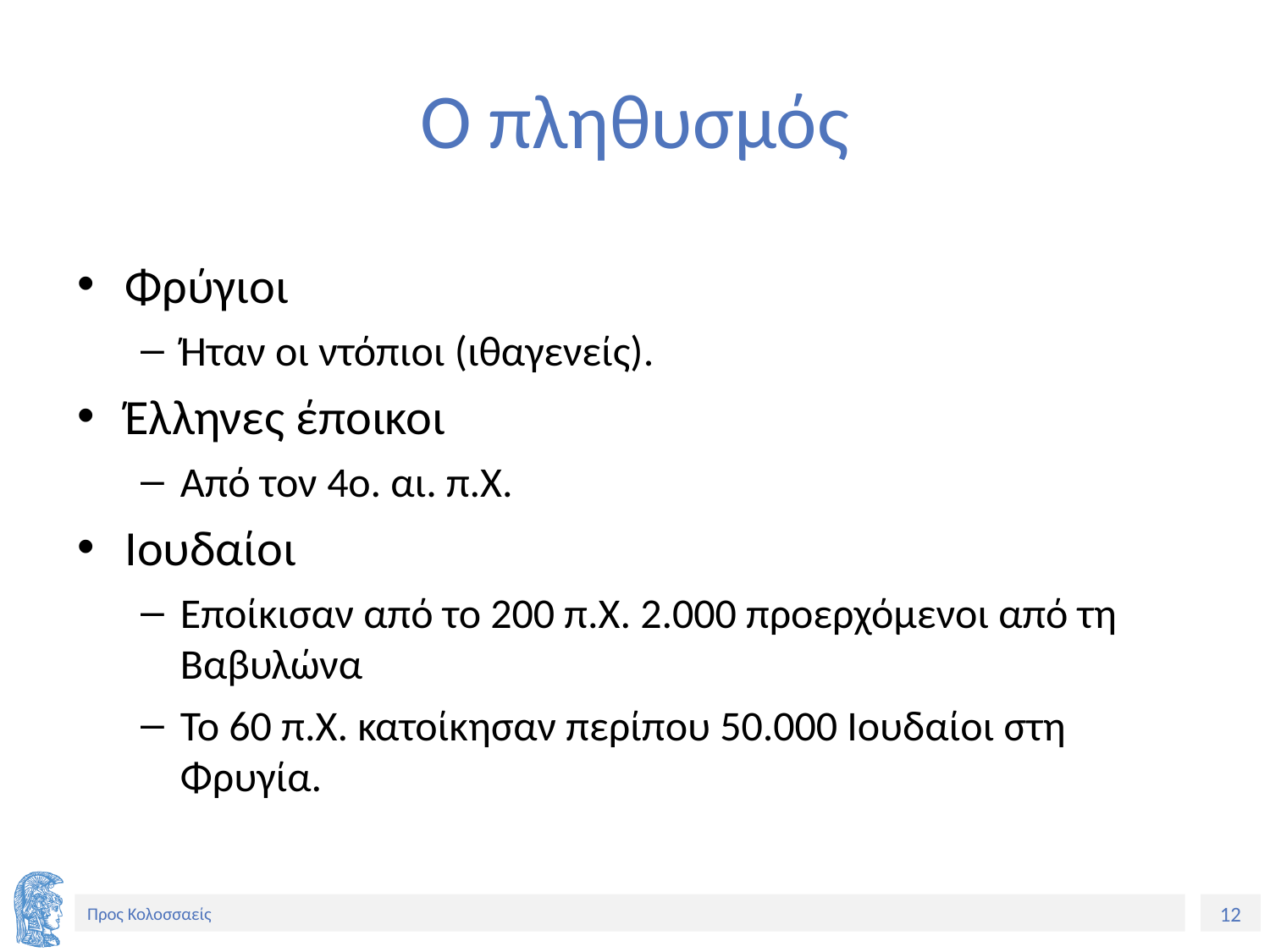

# Ο πληθυσμός
Φρύγιοι
Ήταν οι ντόπιοι (ιθαγενείς).
Έλληνες έποικοι
Από τον 4ο. αι. π.Χ.
Ιουδαίοι
Εποίκισαν από το 200 π.Χ. 2.000 προερχόμενοι από τη Βαβυλώνα
Το 60 π.Χ. κατοίκησαν περίπου 50.000 Ιουδαίοι στη Φρυγία.